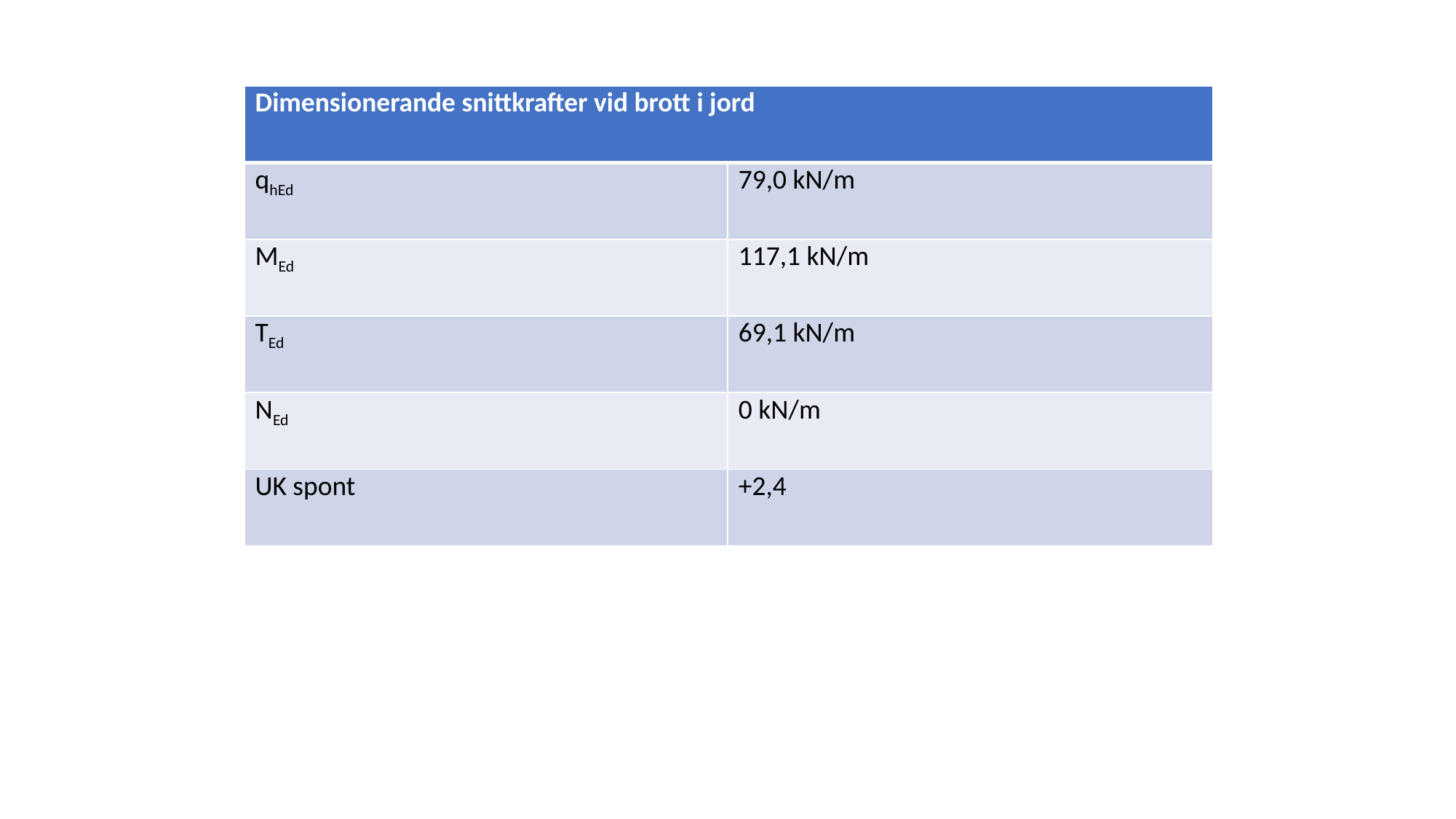

| Dimensionerande snittkrafter vid brott i jord |  |
| --- | --- |
| qhEd | 79,0 kN/m |
| MEd | 117,1 kN/m |
| TEd | 69,1 kN/m |
| NEd | 0 kN/m |
| UK spont | +2,4 |